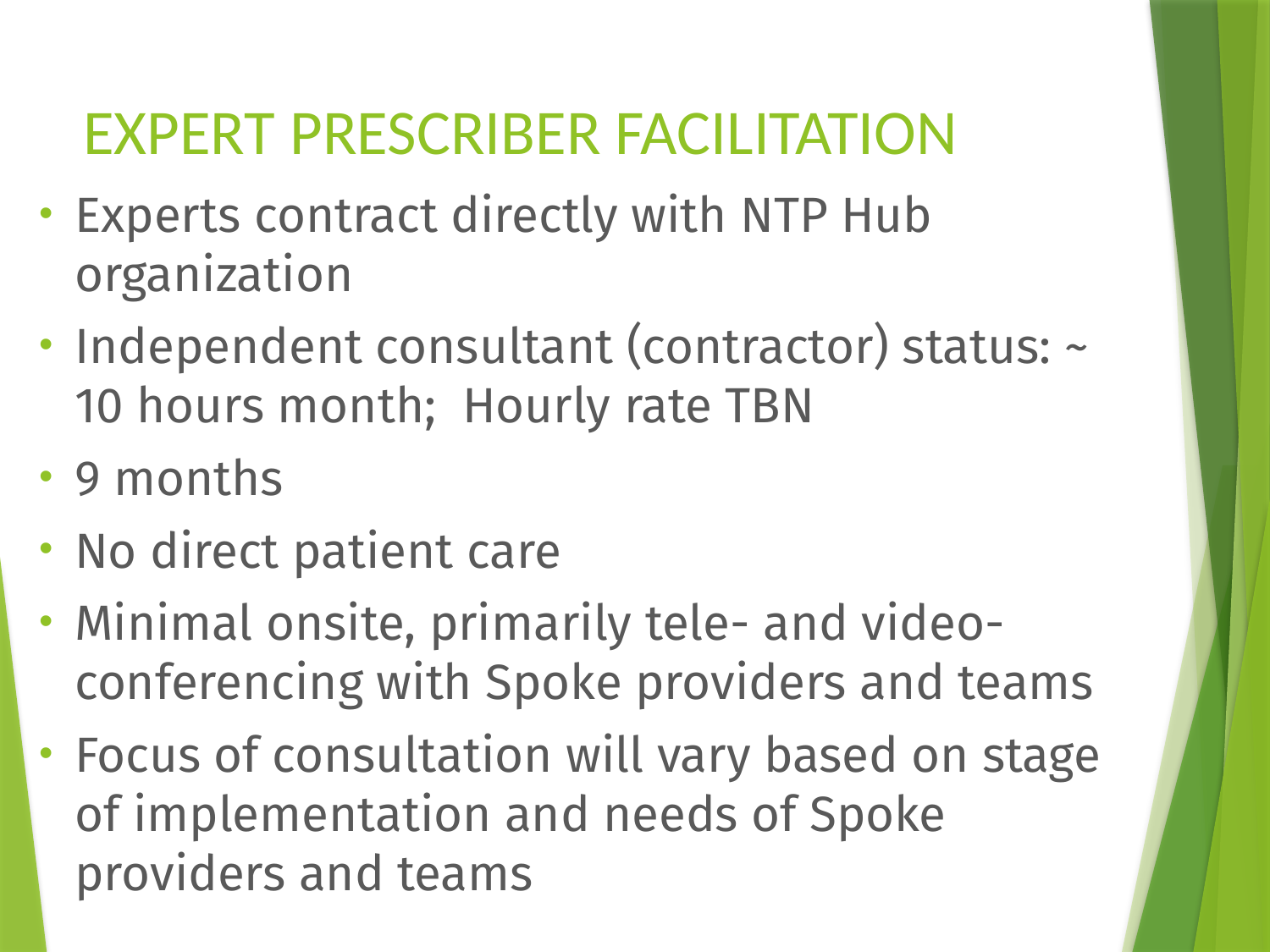

# EXPERT PRESCRIBER FACILITATION
Experts contract directly with NTP Hub organization
Independent consultant (contractor) status: ~ 10 hours month;  Hourly rate TBN
9 months
No direct patient care
Minimal onsite, primarily tele- and video-conferencing with Spoke providers and teams
Focus of consultation will vary based on stage of implementation and needs of Spoke providers and teams